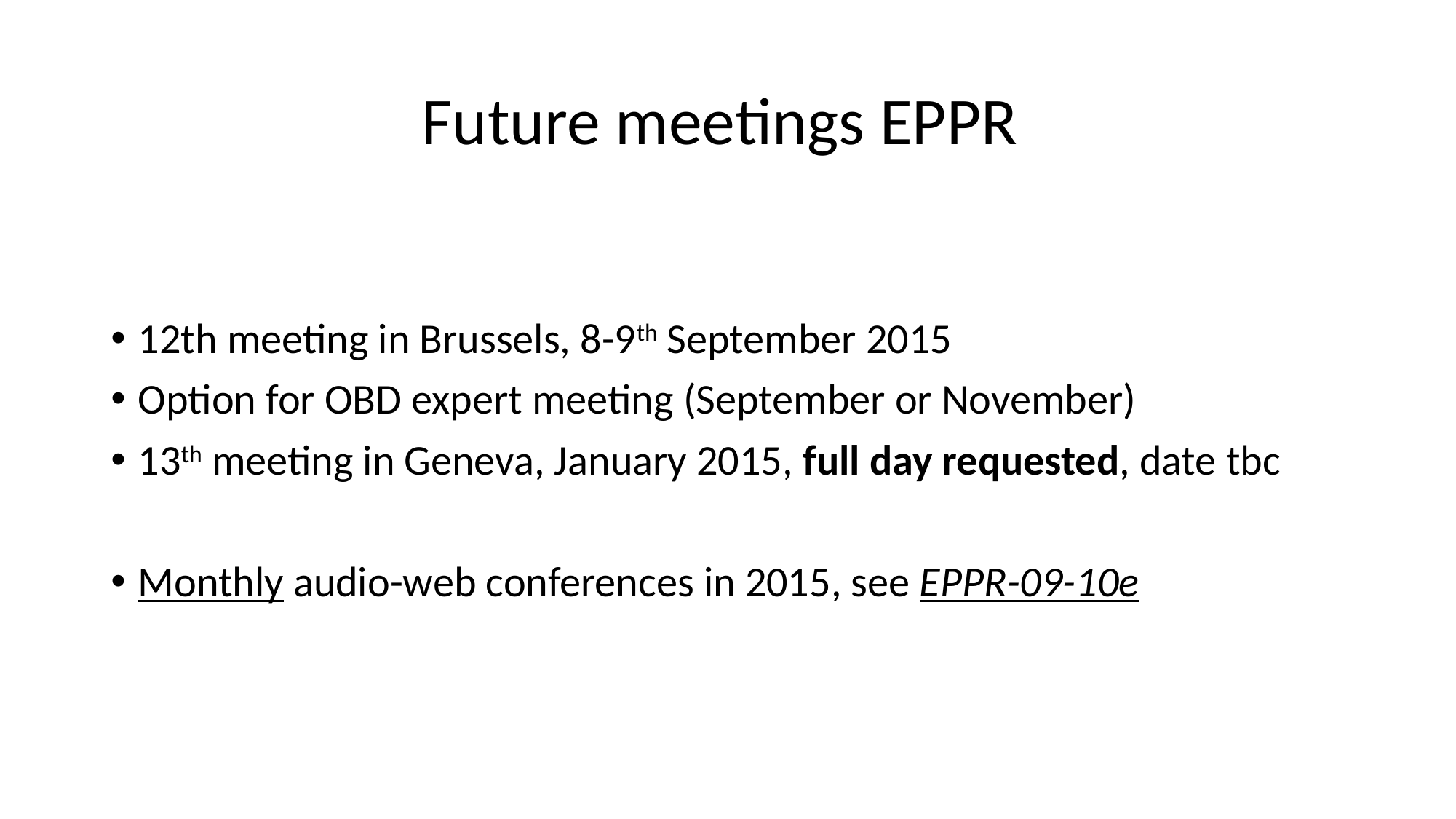

# Future meetings EPPR
12th meeting in Brussels, 8-9th September 2015
Option for OBD expert meeting (September or November)
13th meeting in Geneva, January 2015, full day requested, date tbc

Monthly audio-web conferences in 2015, see EPPR-09-10e